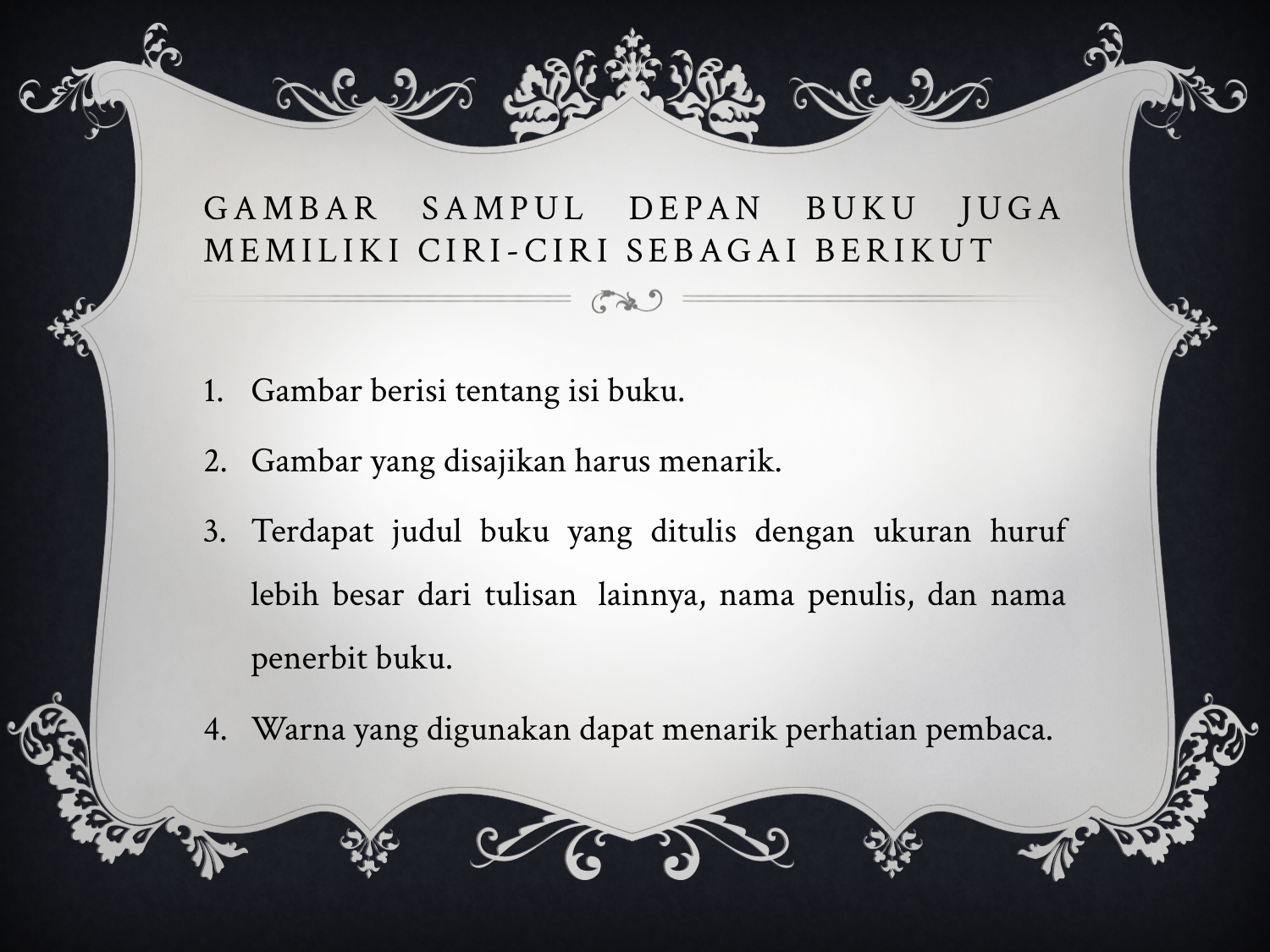

# Gambar sampul depan buku juga memiliki ciri-ciri sebagai berikut
Gambar berisi tentang isi buku.
Gambar yang disajikan harus menarik.
Terdapat judul buku yang ditulis dengan ukuran huruf lebih besar dari tulisan  lainnya, nama penulis, dan nama penerbit buku.
Warna yang digunakan dapat menarik perhatian pembaca.